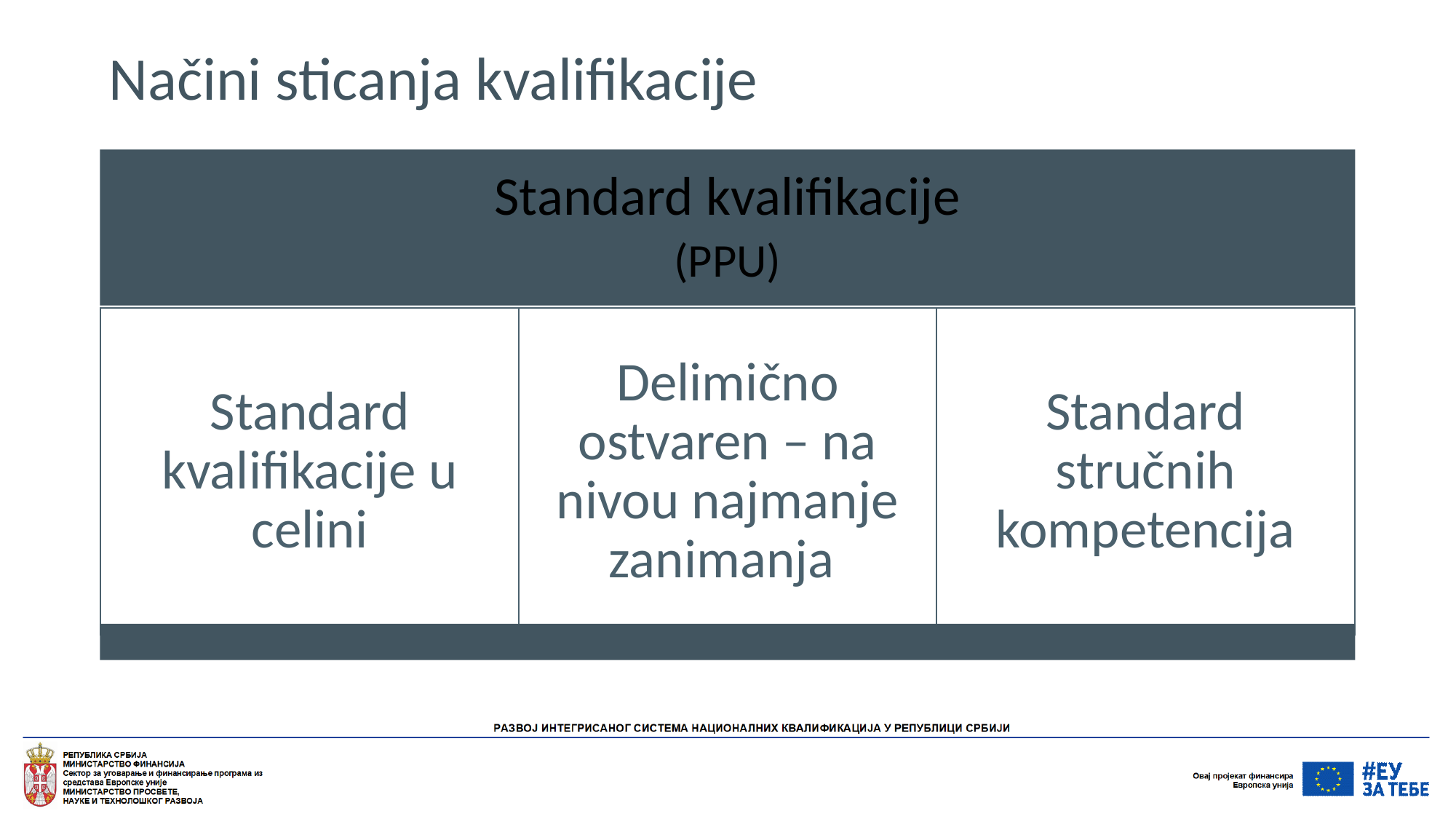

# Načini sticanja kvalifikacije
Standard kvalifikacije
(PPU)
Standard kvalifikacije u celini
Delimično ostvaren – na nivou najmanje zanimanja
Standard stručnih kompetencija